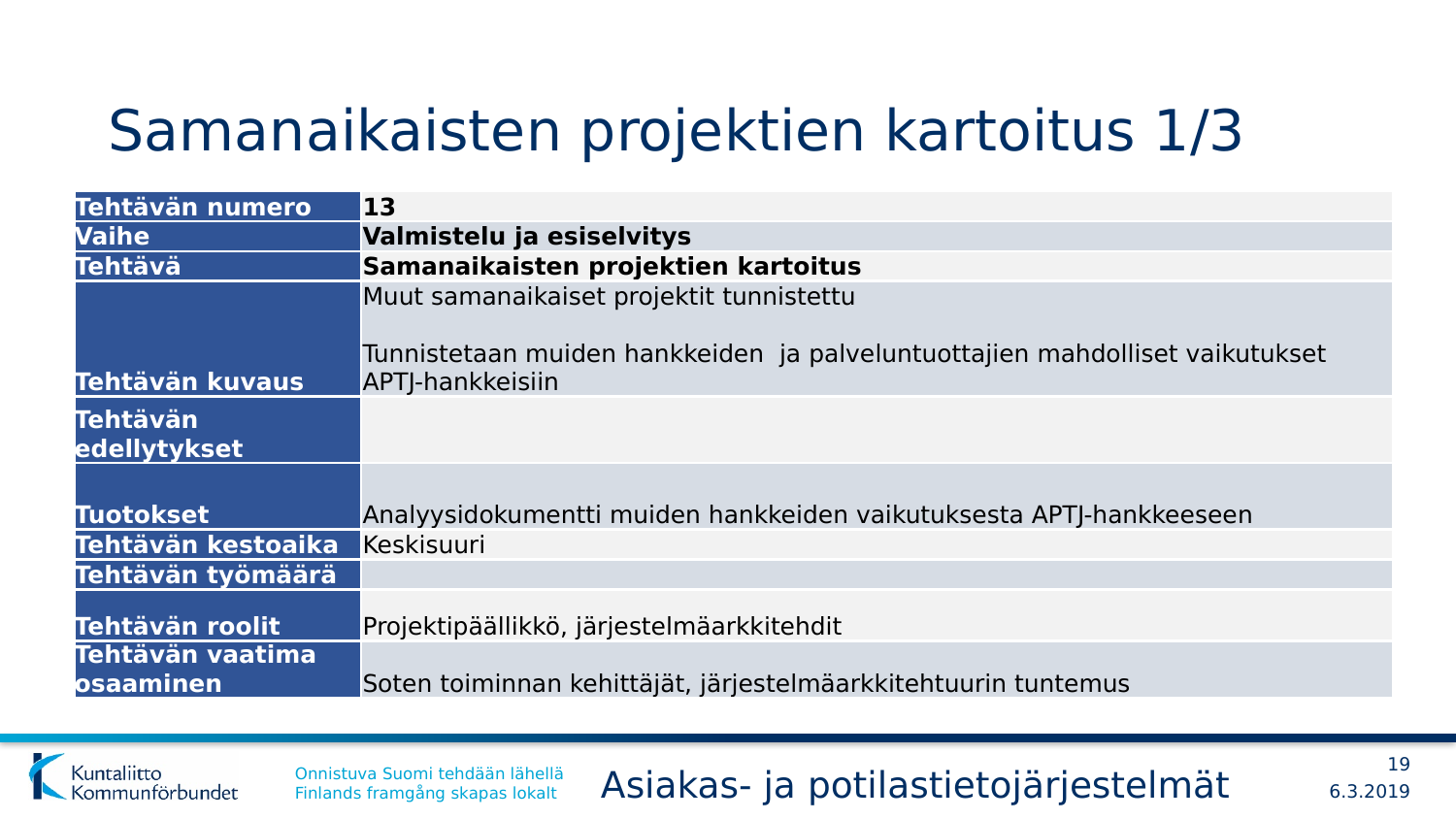

# Samanaikaisten projektien kartoitus 1/3
| Tehtävän numero | 13 |
| --- | --- |
| Vaihe | Valmistelu ja esiselvitys |
| Tehtävä | Samanaikaisten projektien kartoitus |
| Tehtävän kuvaus | Muut samanaikaiset projektit tunnistettu Tunnistetaan muiden hankkeiden ja palveluntuottajien mahdolliset vaikutukset APTJ-hankkeisiin |
| Tehtävän edellytykset |  |
| Tuotokset | Analyysidokumentti muiden hankkeiden vaikutuksesta APTJ-hankkeeseen |
| Tehtävän kestoaika | Keskisuuri |
| Tehtävän työmäärä |  |
| Tehtävän roolit | Projektipäällikkö, järjestelmäarkkitehdit |
| Tehtävän vaatima osaaminen | Soten toiminnan kehittäjät, järjestelmäarkkitehtuurin tuntemus |
19
Asiakas- ja potilastietojärjestelmät
6.3.2019